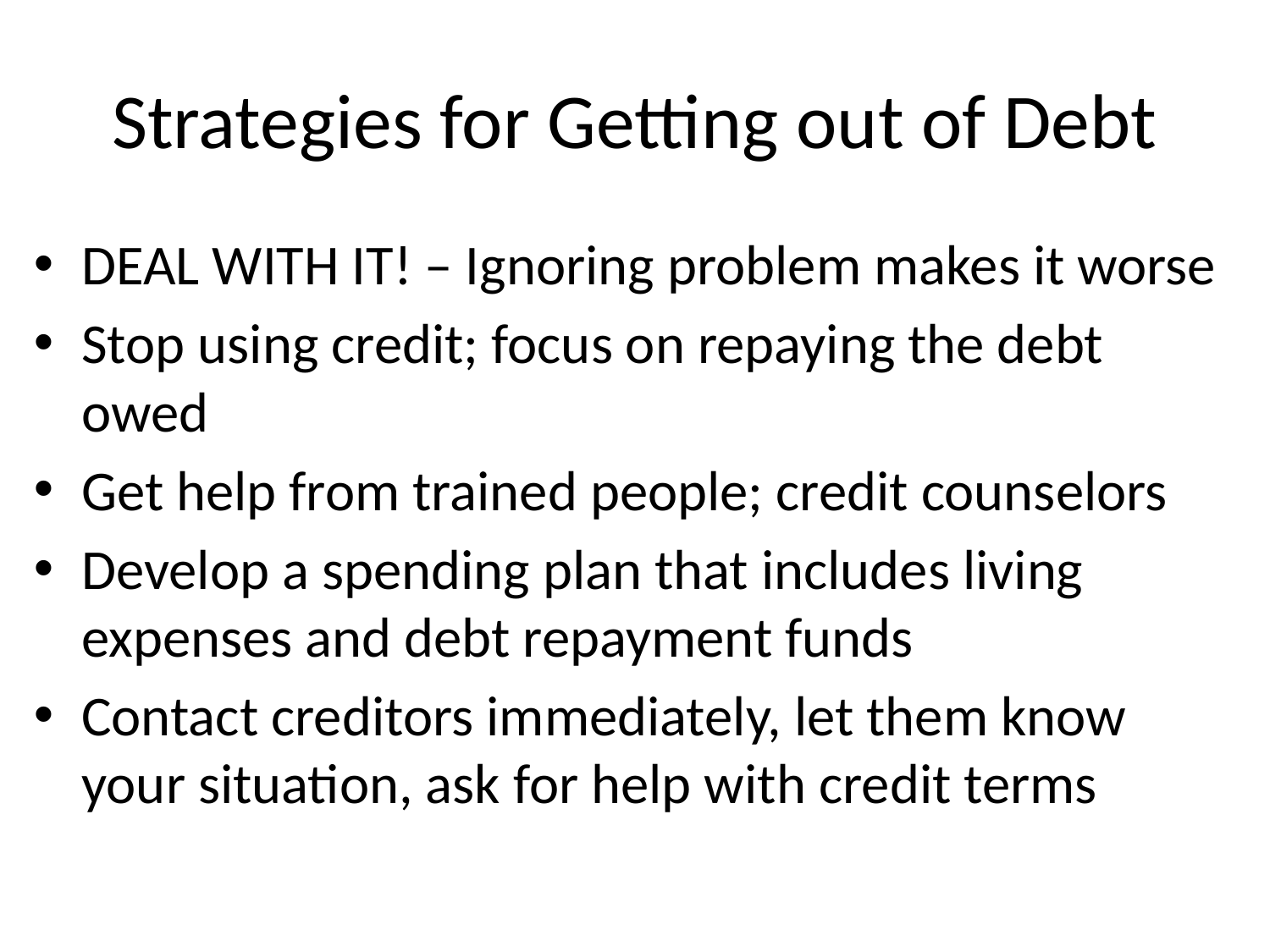

# Strategies for Getting out of Debt
DEAL WITH IT! – Ignoring problem makes it worse
Stop using credit; focus on repaying the debt owed
Get help from trained people; credit counselors
Develop a spending plan that includes living expenses and debt repayment funds
Contact creditors immediately, let them know your situation, ask for help with credit terms